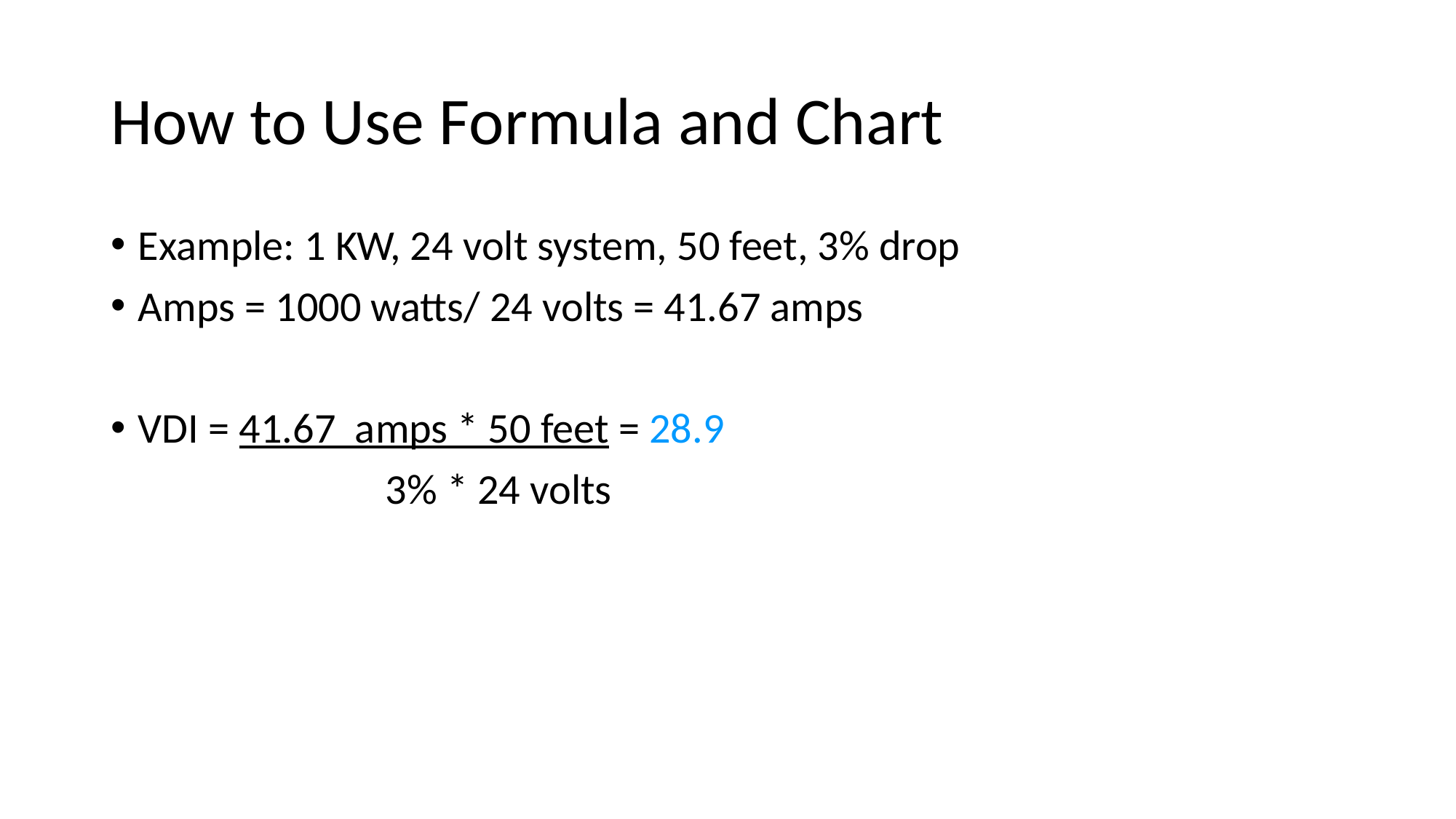

# How to Use Formula and Chart
Example: 1 KW, 24 volt system, 50 feet, 3% drop
Amps = 1000 watts/ 24 volts = 41.67 amps

VDI = 41.67  amps * 50 feet = 28.9
			   3% * 24 volts